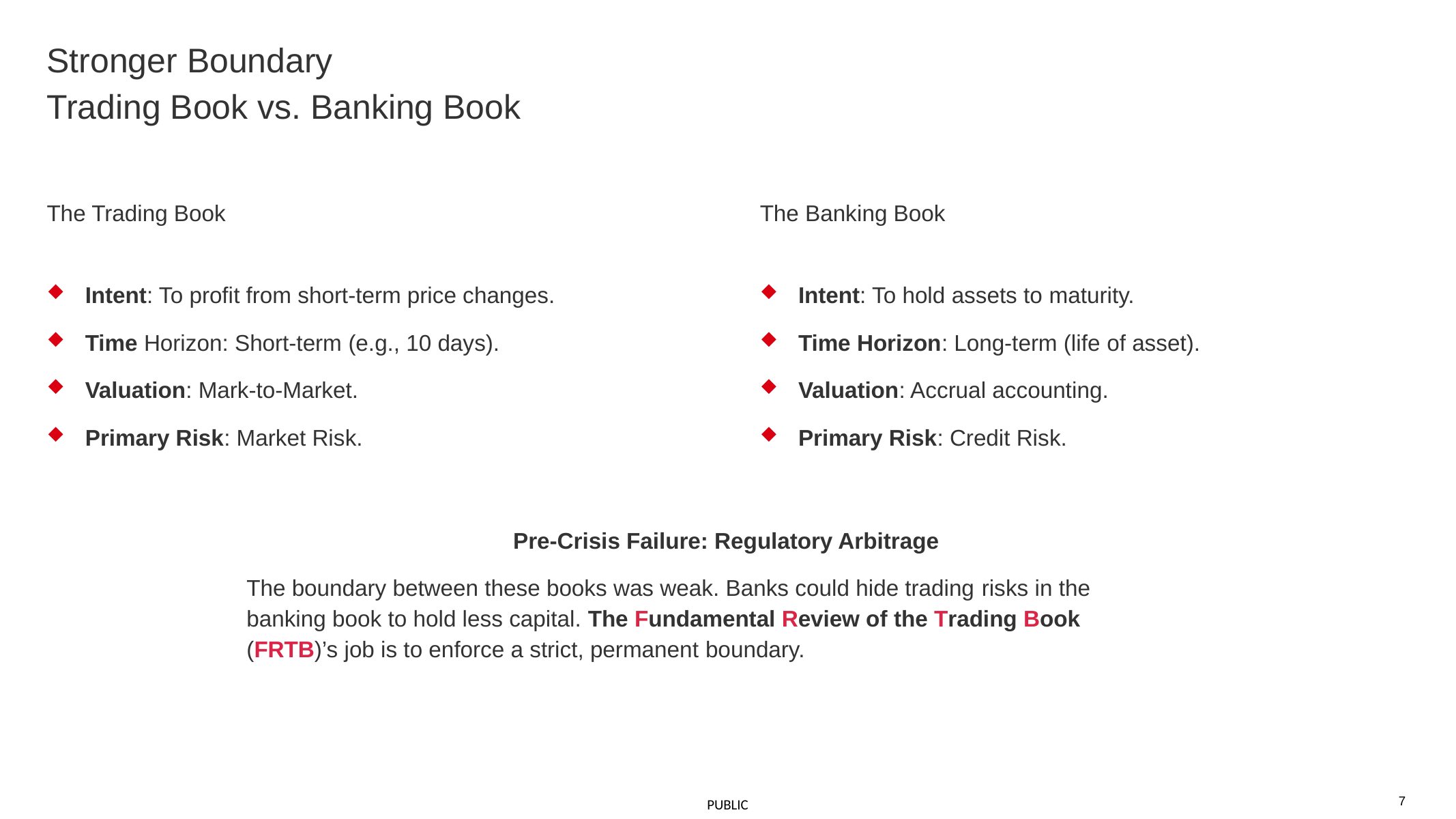

# Stronger Boundary
Trading Book vs. Banking Book
The Trading Book
The Banking Book
Intent: To profit from short-term price changes.
Time Horizon: Short-term (e.g., 10 days).
Valuation: Mark-to-Market.
Primary Risk: Market Risk.
Intent: To hold assets to maturity.
Time Horizon: Long-term (life of asset).
Valuation: Accrual accounting.
Primary Risk: Credit Risk.
Pre-Crisis Failure: Regulatory Arbitrage
The boundary between these books was weak. Banks could hide trading risks in the banking book to hold less capital. The Fundamental Review of the Trading Book (FRTB)’s job is to enforce a strict, permanent boundary.